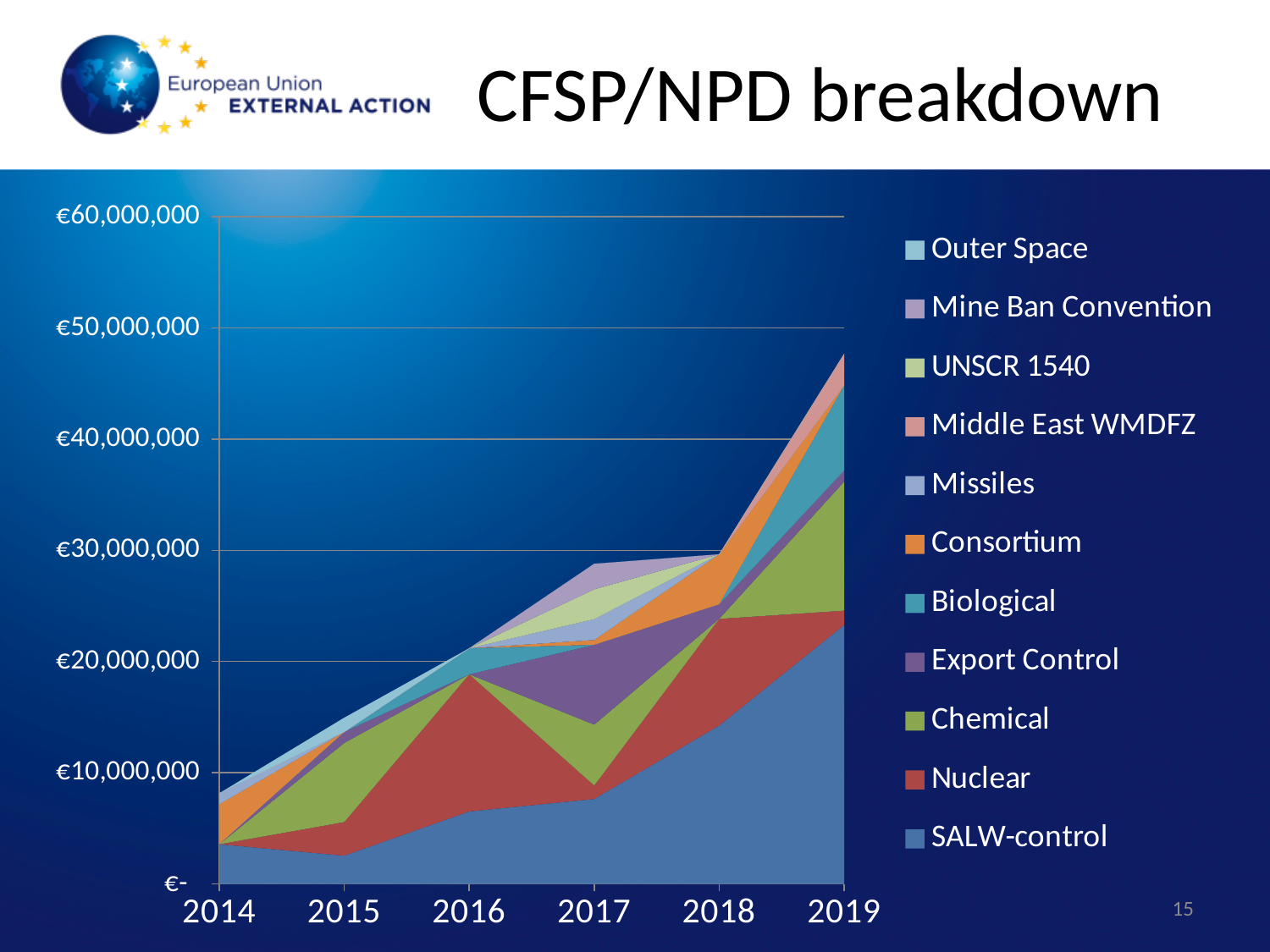

# CFSP/NPD breakdown

### Chart

| Category | SALW-control | Nuclear | Chemical | Export Control | Biological | Consortium | Missiles | Middle East WMDFZ  | UNSCR 1540 | Mine Ban Convention | Outer Space |
|---|---|---|---|---|---|---|---|---|---|---|---|
| 2014 | 3561257.0 | 0.0 | 0.0 | 0.0 | None | 3600000.0 | 990000.0 | None | None | None | 0.0 |
| 2015 | 2530684.0 | 3024756.0 | 7114164.0 | 999000.0 | 0.0 | None | None | None | 0.0 | None | 1274399.28 |
| 2016 | 6508136.0 | 12337299.0 | None | None | 2340000.0 | None | None | None | None | None | None |
| 2017 | 7626581.77 | 1220880.51 | 5470464.699999999 | 7178923.0 | None | 434254.15 | 1878120.05 | None | 2672770.0 | 2303274.0 | None |
| 2018 | 14236646.0 | 9594738.0 | 0.0 | 1304107.28 | None | 4507004.0 | None | None | None | None | None |
| 2019 | 23271184.0 | 1299883.68 | 11601256.0 | 994007.0 | 7643757.0 | None | None | 2856278.0 | None | None | None |
15